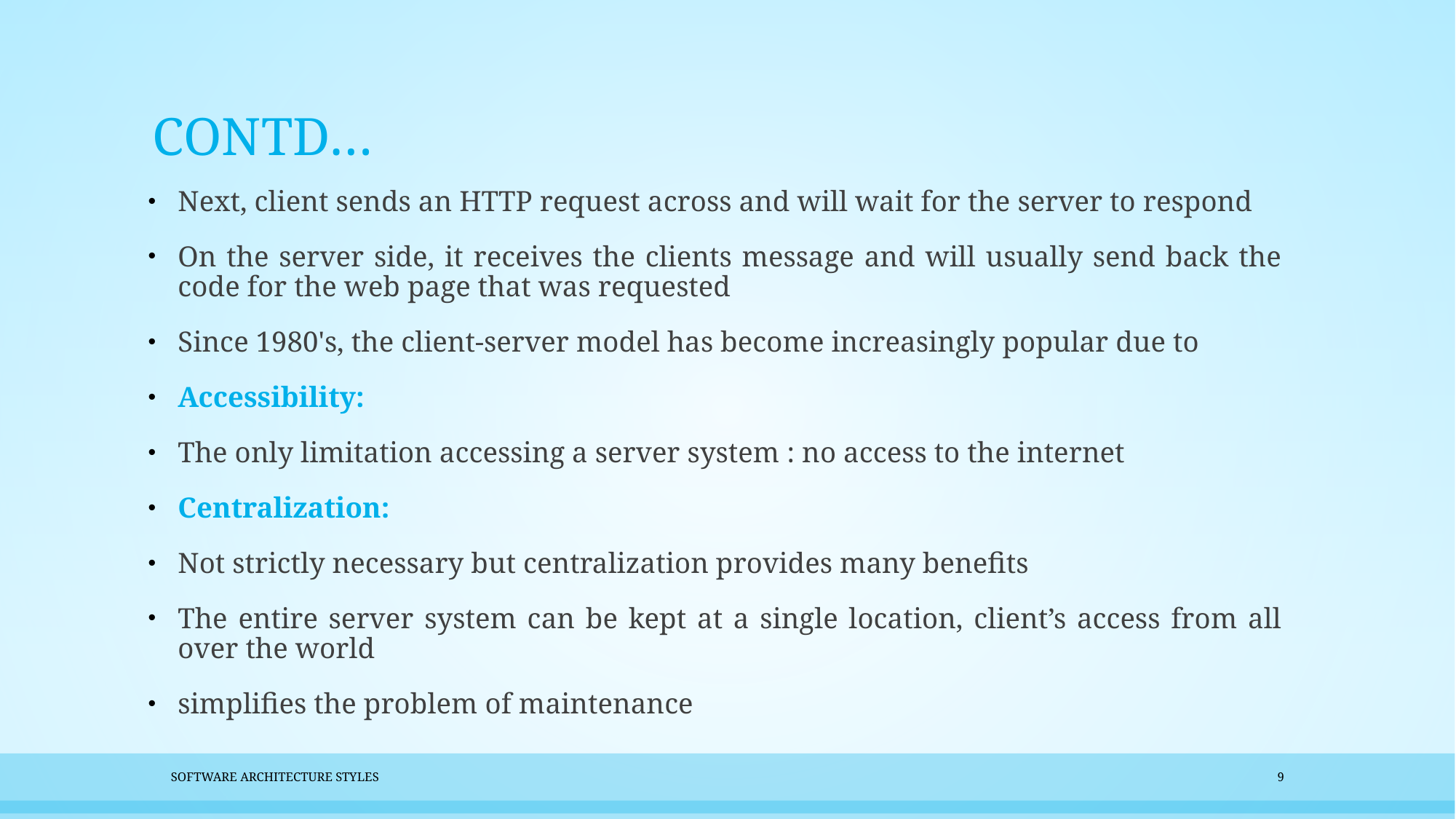

# CONTD…
Next, client sends an HTTP request across and will wait for the server to respond
On the server side, it receives the clients message and will usually send back the code for the web page that was requested
Since 1980's, the client-server model has become increasingly popular due to
Accessibility:
The only limitation accessing a server system : no access to the internet
Centralization:
Not strictly necessary but centralization provides many benefits
The entire server system can be kept at a single location, client’s access from all over the world
simplifies the problem of maintenance

Software Architecture Styles
9